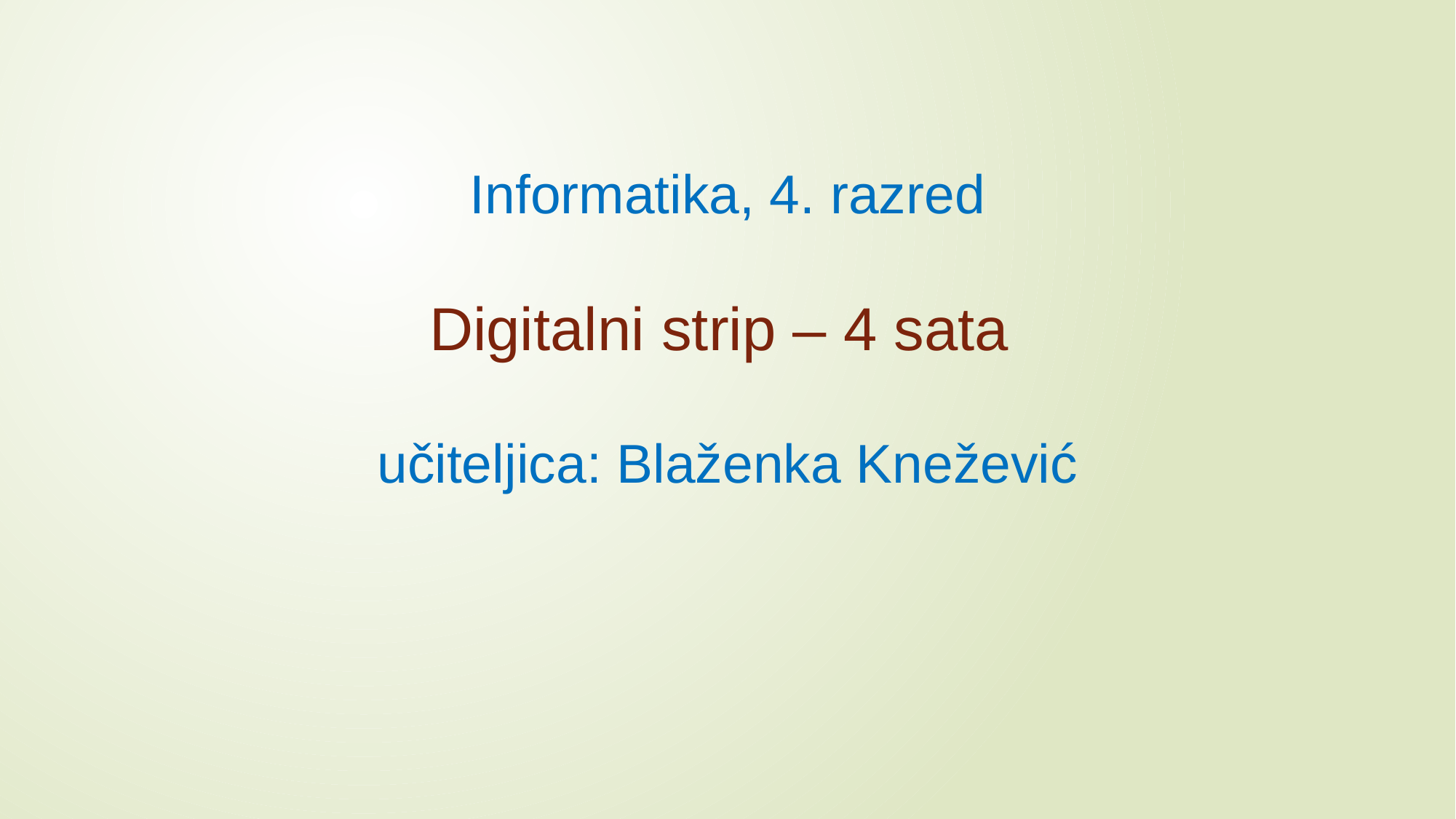

Informatika, 4. razred
Digitalni strip – 4 sata
učiteljica: Blaženka Knežević